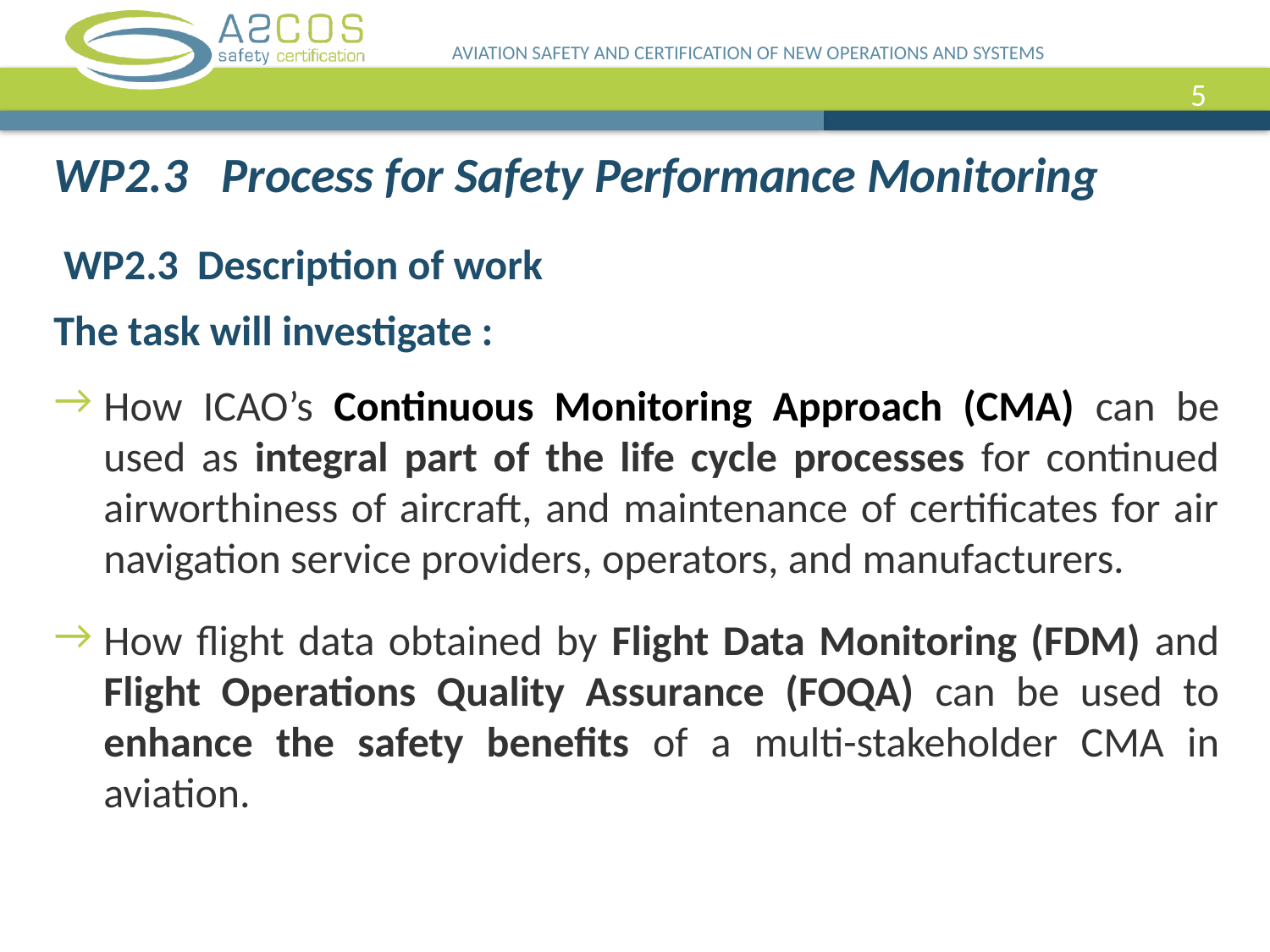

AVIATION SAFETY AND CERTIFICATION OF NEW OPERATIONS AND SYSTEMS
5
WP2.3   Process for Safety Performance Monitoring
WP2.3  Description of work

The task will investigate :

How ICAO’s Continuous Monitoring Approach (CMA) can be used as integral part of the life cycle processes for continued airworthiness of aircraft, and maintenance of certificates for air navigation service providers, operators, and manufacturers.

How flight data obtained by Flight Data Monitoring (FDM) and Flight Operations Quality Assurance (FOQA) can be used to enhance the safety benefits of a multi-stakeholder CMA in aviation.